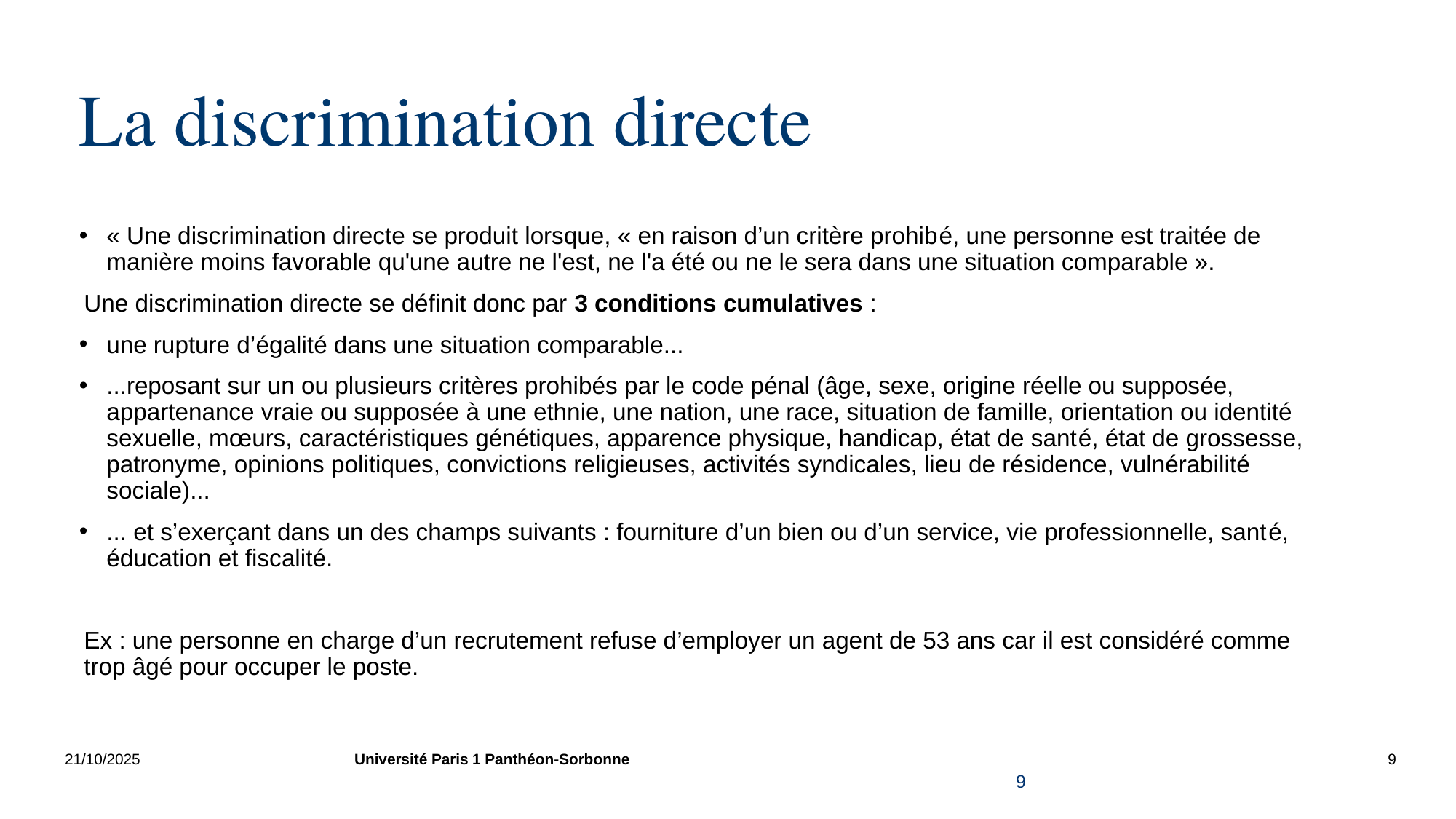

# La discrimination directe
« Une discrimination directe se produit lorsque, « en raison d’un critère prohibé, une personne est traitée de manière moins favorable qu'une autre ne l'est, ne l'a été ou ne le sera dans une situation comparable ».
Une discrimination directe se définit donc par 3 conditions cumulatives :
une rupture d’égalité dans une situation comparable...
...reposant sur un ou plusieurs critères prohibés par le code pénal (âge, sexe, origine réelle ou supposée, appartenance vraie ou supposée à une ethnie, une nation, une race, situation de famille, orientation ou identité sexuelle, mœurs, caractéristiques génétiques, apparence physique, handicap, état de santé, état de grossesse, patronyme, opinions politiques, convictions religieuses, activités syndicales, lieu de résidence, vulnérabilité sociale)...
... et s’exerçant dans un des champs suivants : fourniture d’un bien ou d’un service, vie professionnelle, santé, éducation et fiscalité.

Ex : une personne en charge d’un recrutement refuse d’employer un agent de 53 ans car il est considéré comme trop âgé pour occuper le poste.
9